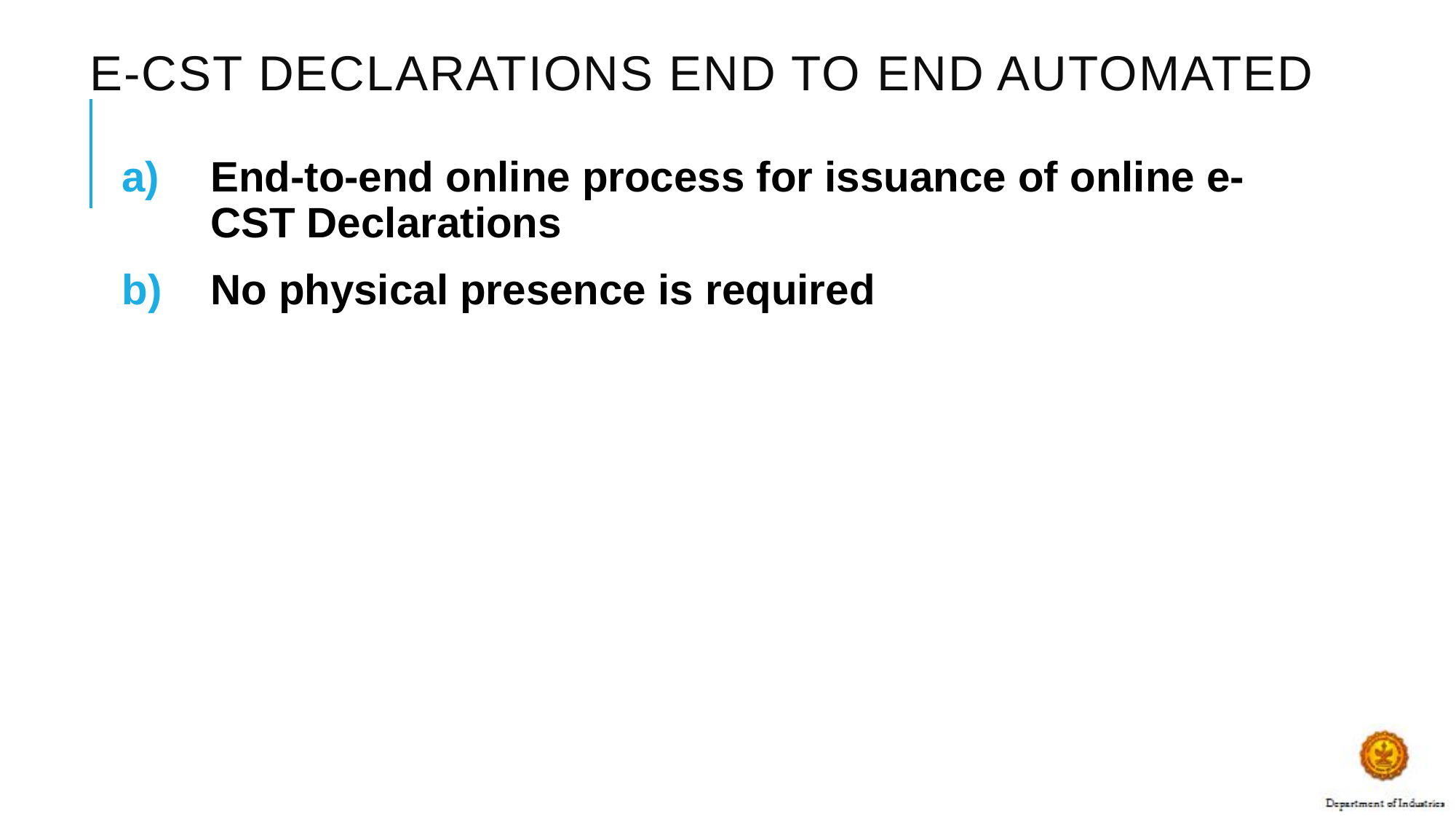

# e-CST Declarations end to end automated
End-to-end online process for issuance of online e-CST Declarations
No physical presence is required